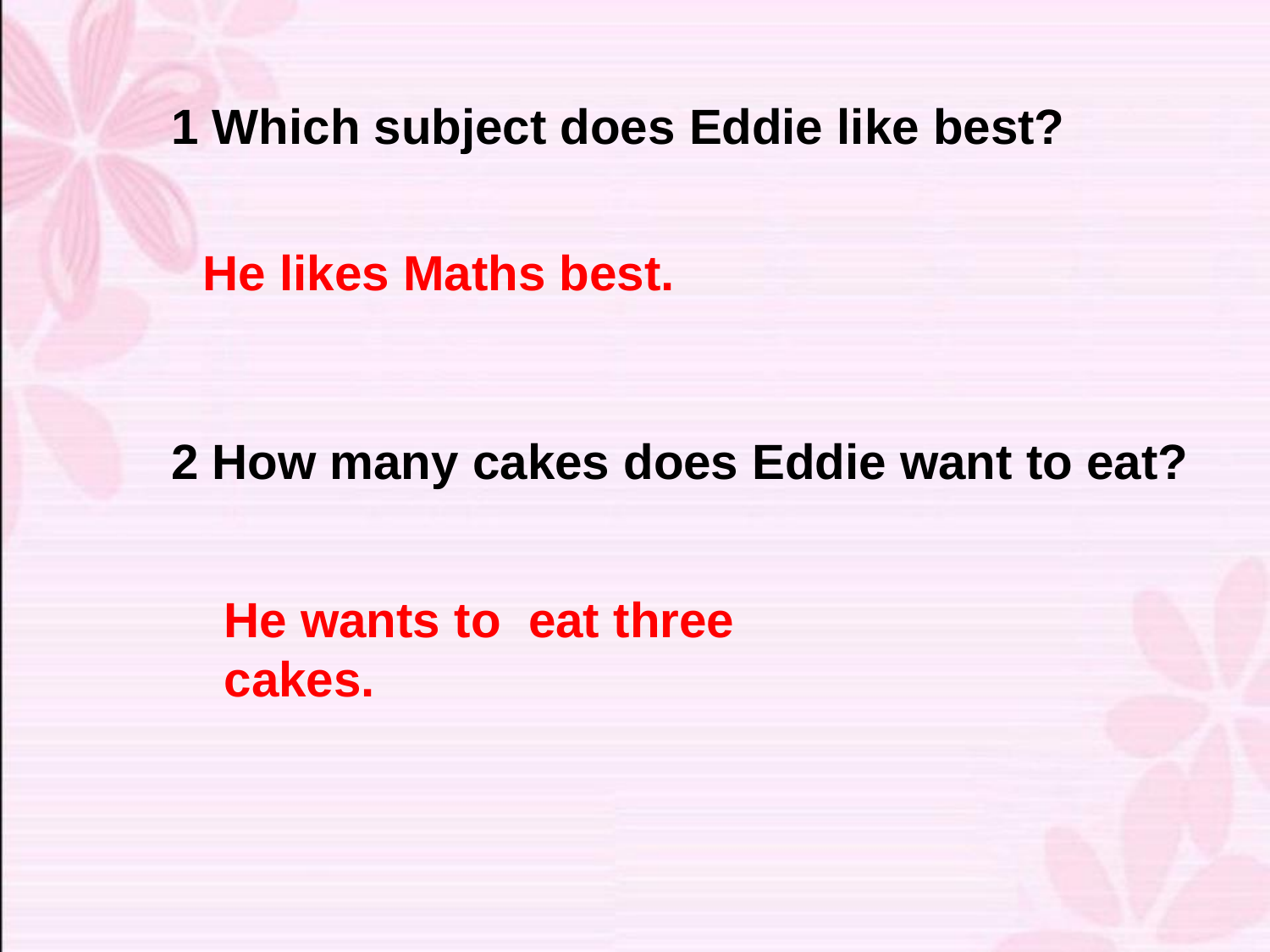

1 Which subject does Eddie like best?

2 How many cakes does Eddie want to eat?
He likes Maths best.
He wants to  eat three cakes.